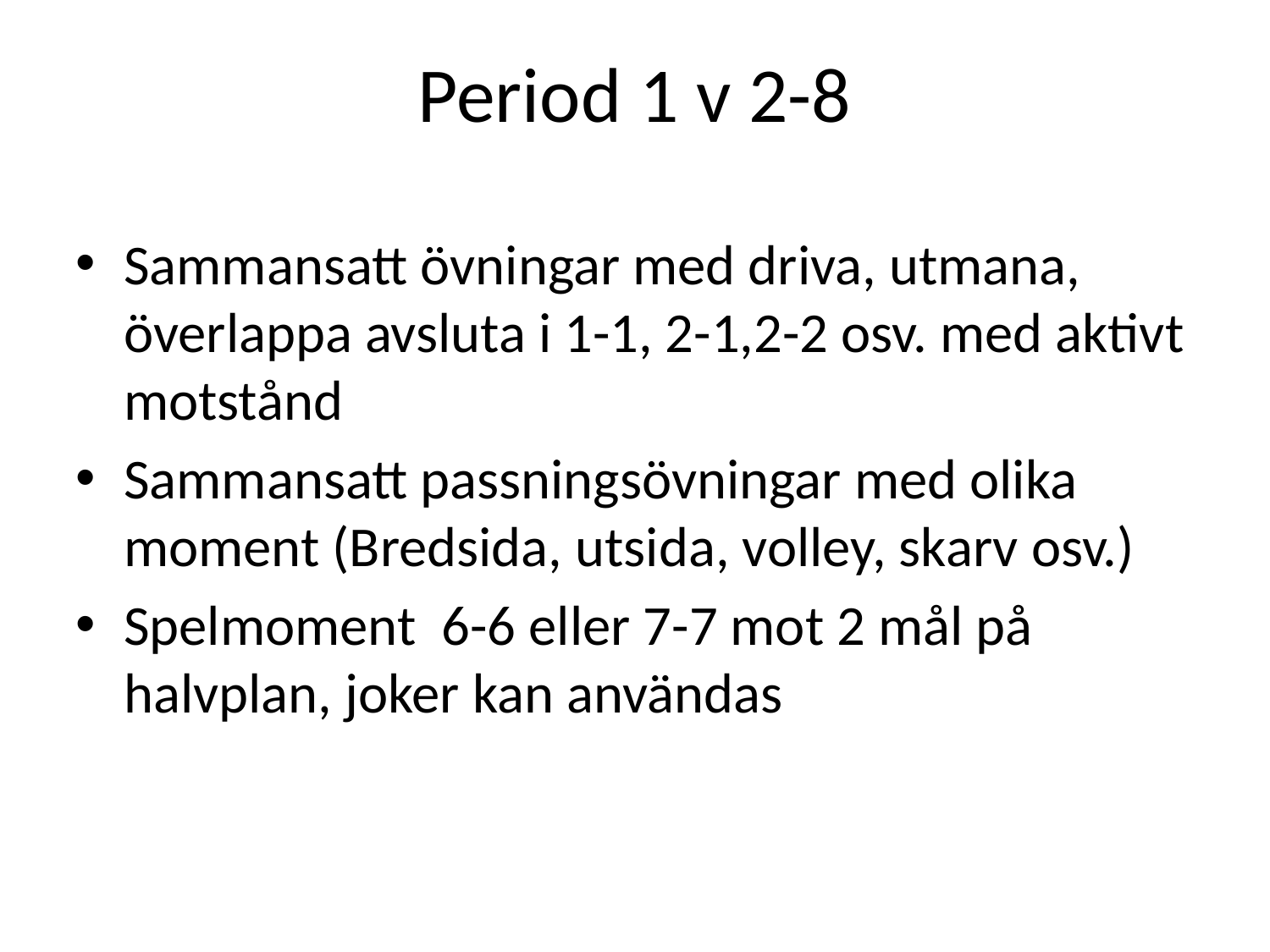

Period 1 v 2-8
Sammansatt övningar med driva, utmana, överlappa avsluta i 1-1, 2-1,2-2 osv. med aktivt motstånd
Sammansatt passningsövningar med olika moment (Bredsida, utsida, volley, skarv osv.)
Spelmoment  6-6 eller 7-7 mot 2 mål på halvplan, joker kan användas